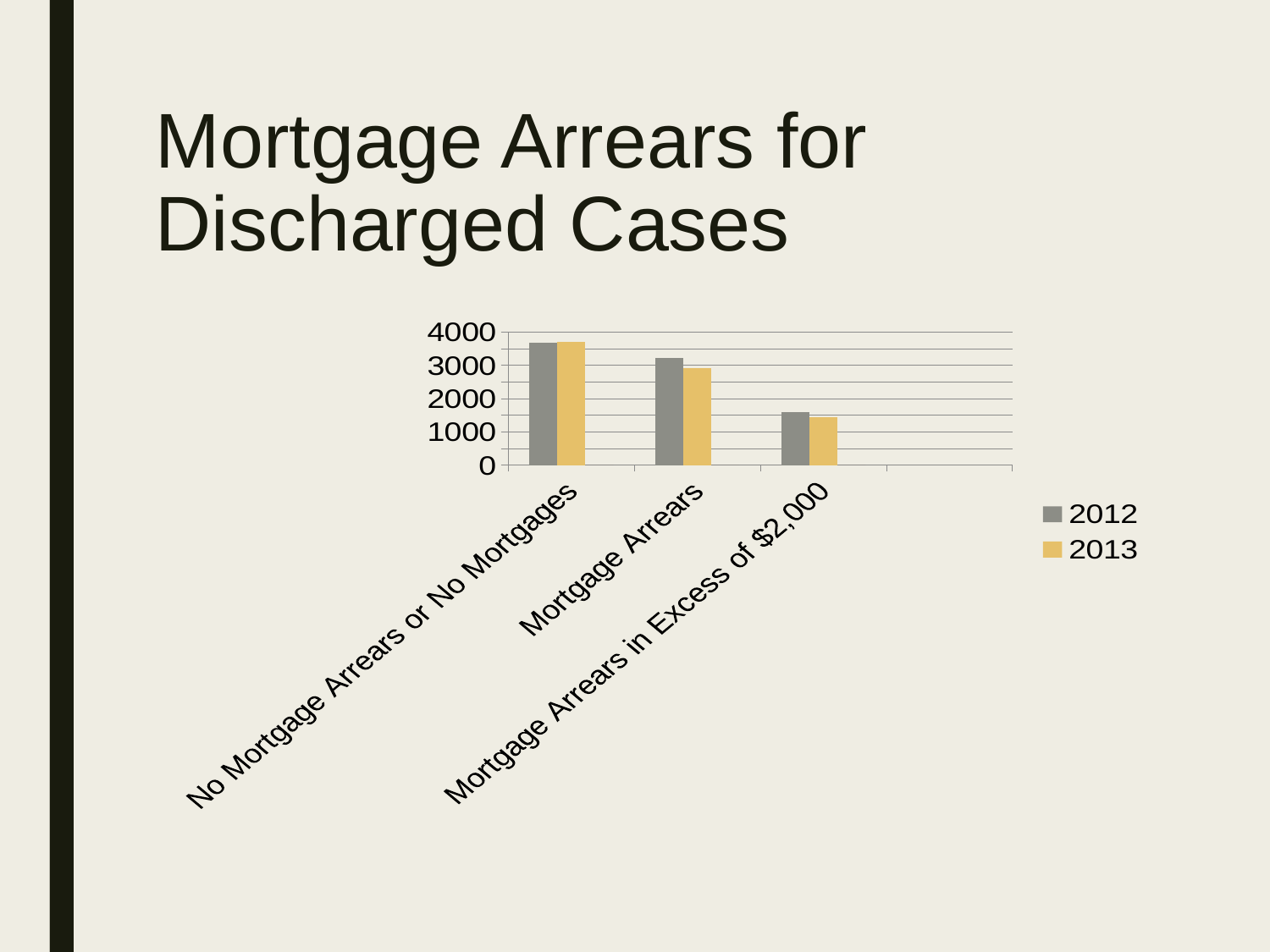

# Mortgage Arrears for Discharged Cases

### Chart

| Category | 2012 | 2013 | Column1 |
|---|---|---|---|
| No Mortgage Arrears or No Mortgages | 3688.0 | 3700.0 | 0.0 |
| Mortgage Arrears | 3234.0 | 2920.0 | 0.0 |
| Mortgage Arrears in Excess of $2,000 | 1611.0 | 1449.0 | 0.0 |